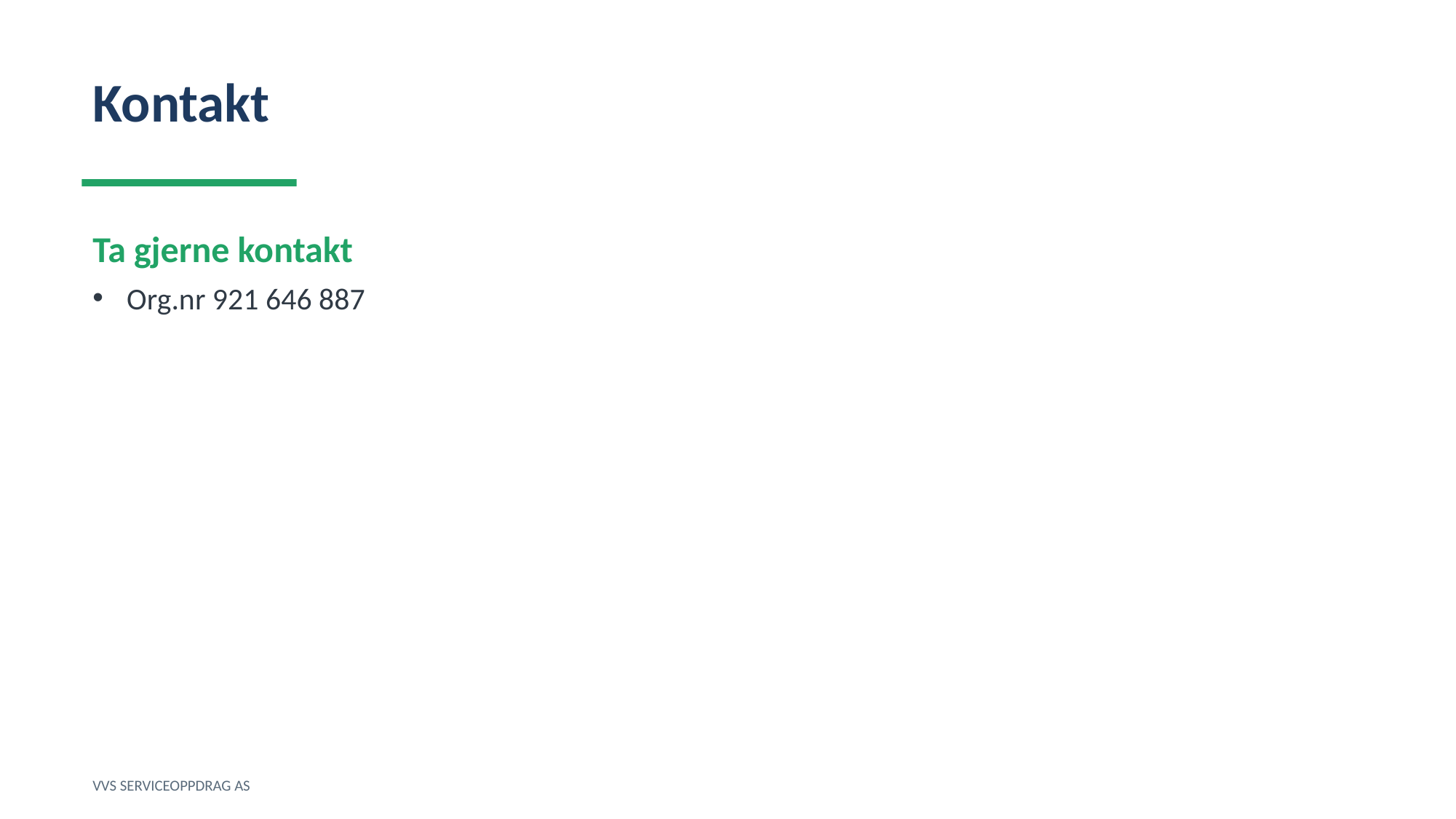

Kontakt

Ta gjerne kontakt
Org.nr 921 646 887
VVS SERVICEOPPDRAG AS